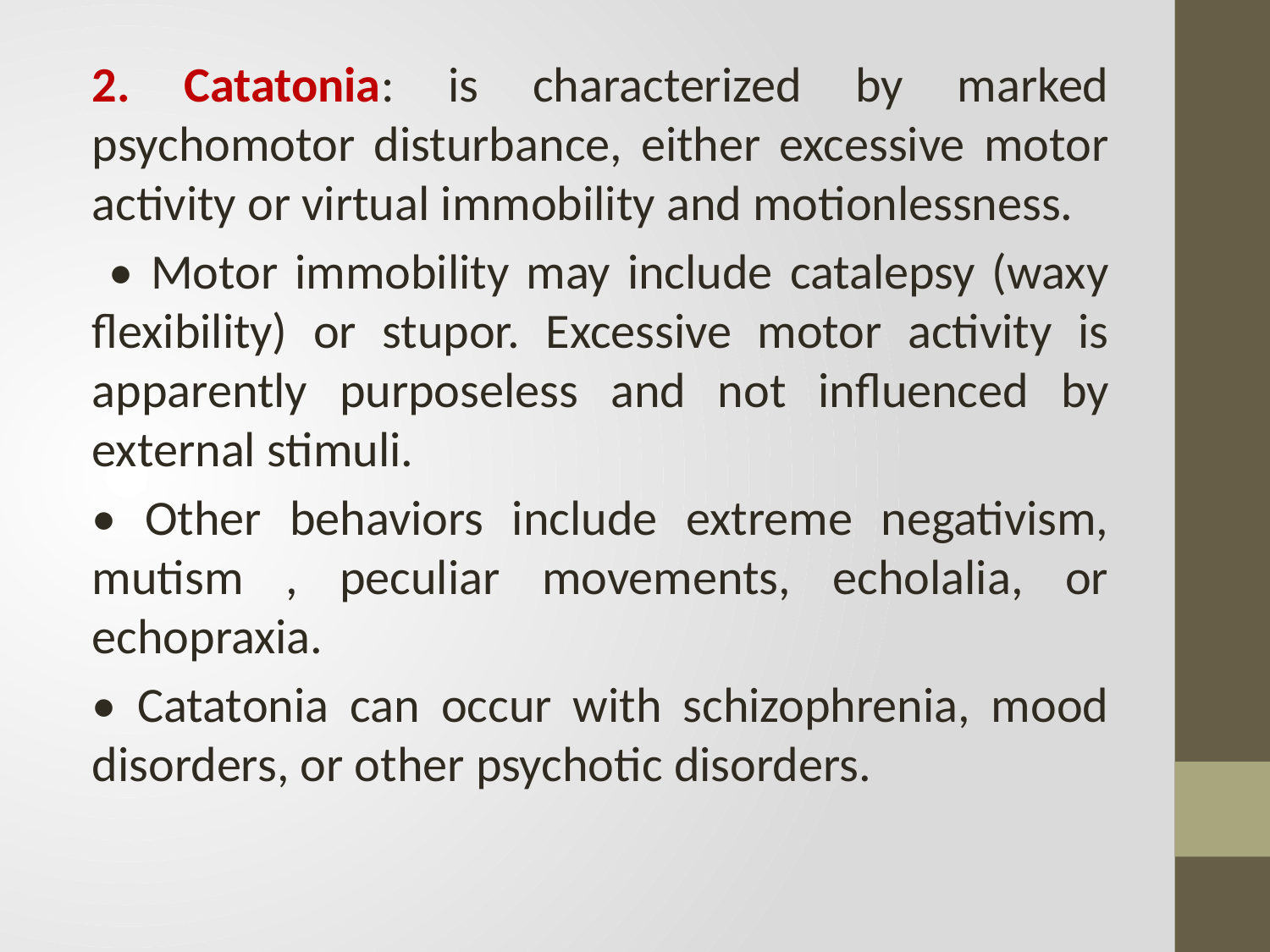

2. Catatonia: is characterized by marked psychomotor disturbance, either excessive motor activity or virtual immobility and motionlessness.
 • Motor immobility may include catalepsy (waxy flexibility) or stupor. Excessive motor activity is apparently purposeless and not influenced by external stimuli.
• Other behaviors include extreme negativism, mutism , peculiar movements, echolalia, or echopraxia.
• Catatonia can occur with schizophrenia, mood disorders, or other psychotic disorders.